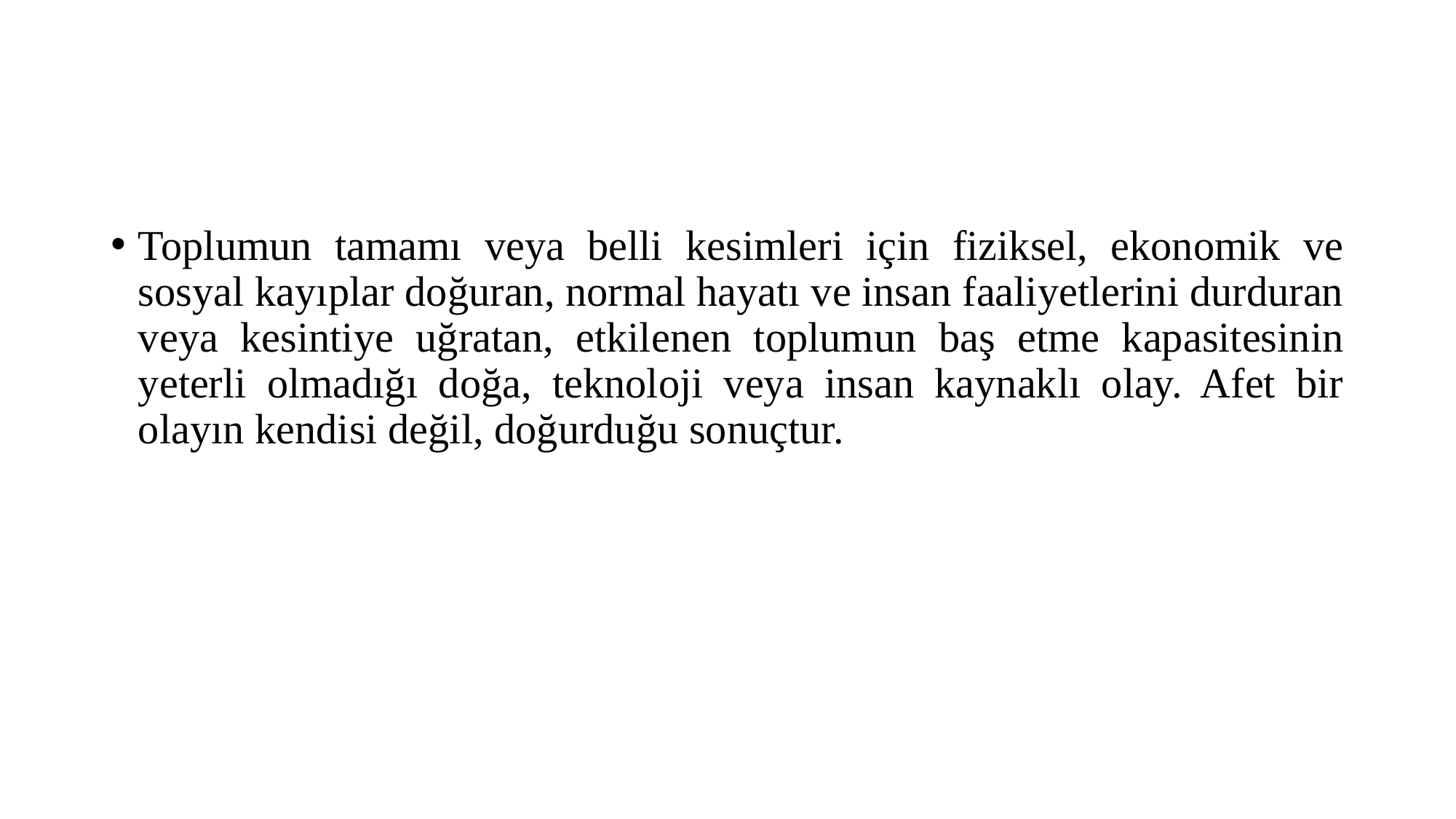

Toplumun tamamı veya belli kesimleri için fiziksel, ekonomik ve sosyal kayıplar doğuran, normal hayatı ve insan faaliyetlerini durduran veya kesintiye uğratan, etkilenen toplumun baş etme kapasitesinin yeterli olmadığı doğa, teknoloji veya insan kaynaklı olay. Afet bir olayın kendisi değil, doğurduğu sonuçtur.